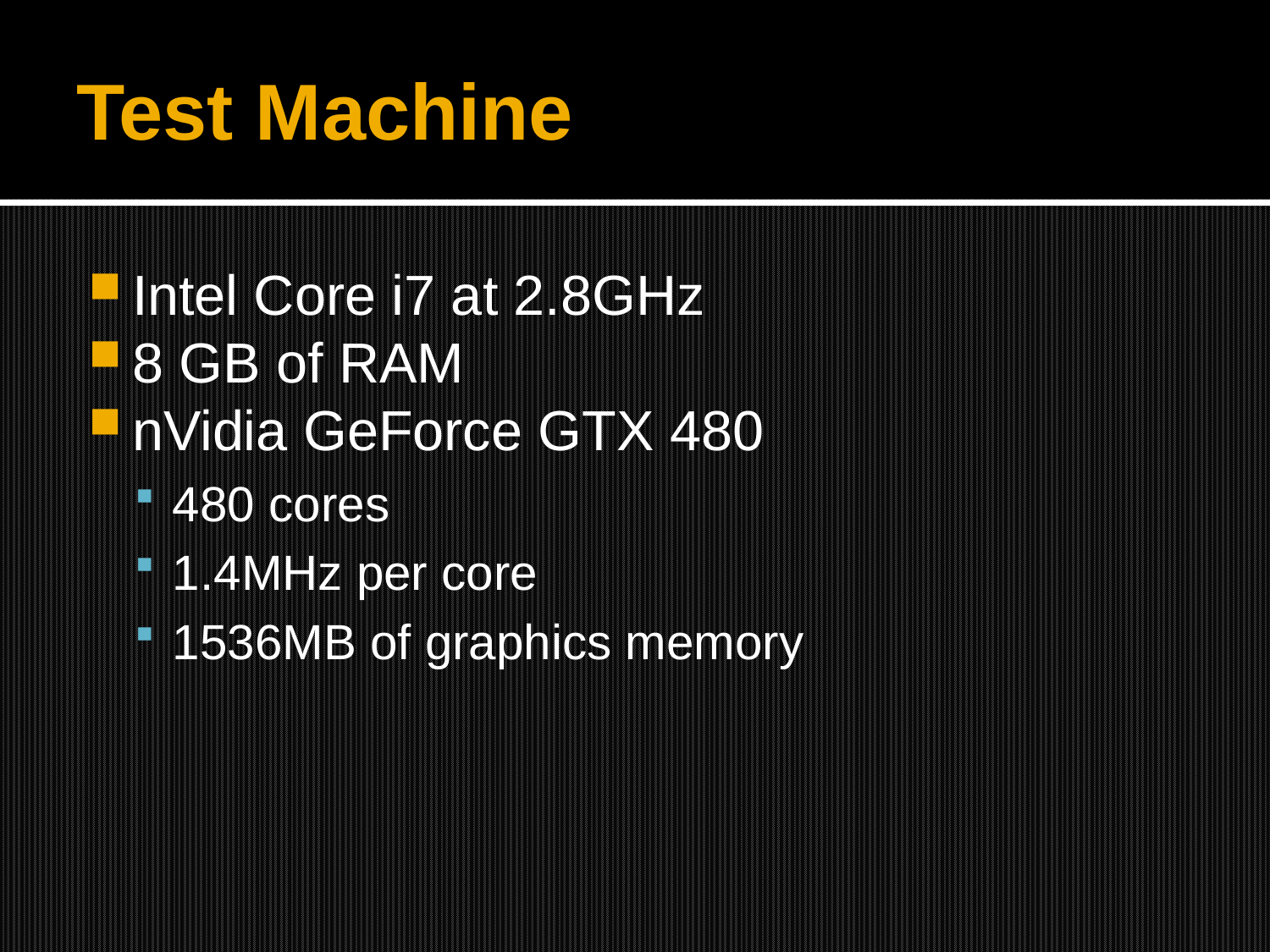

# Test Machine
Intel Core i7 at 2.8GHz
8 GB of RAM
nVidia GeForce GTX 480
480 cores
1.4MHz per core
1536MB of graphics memory